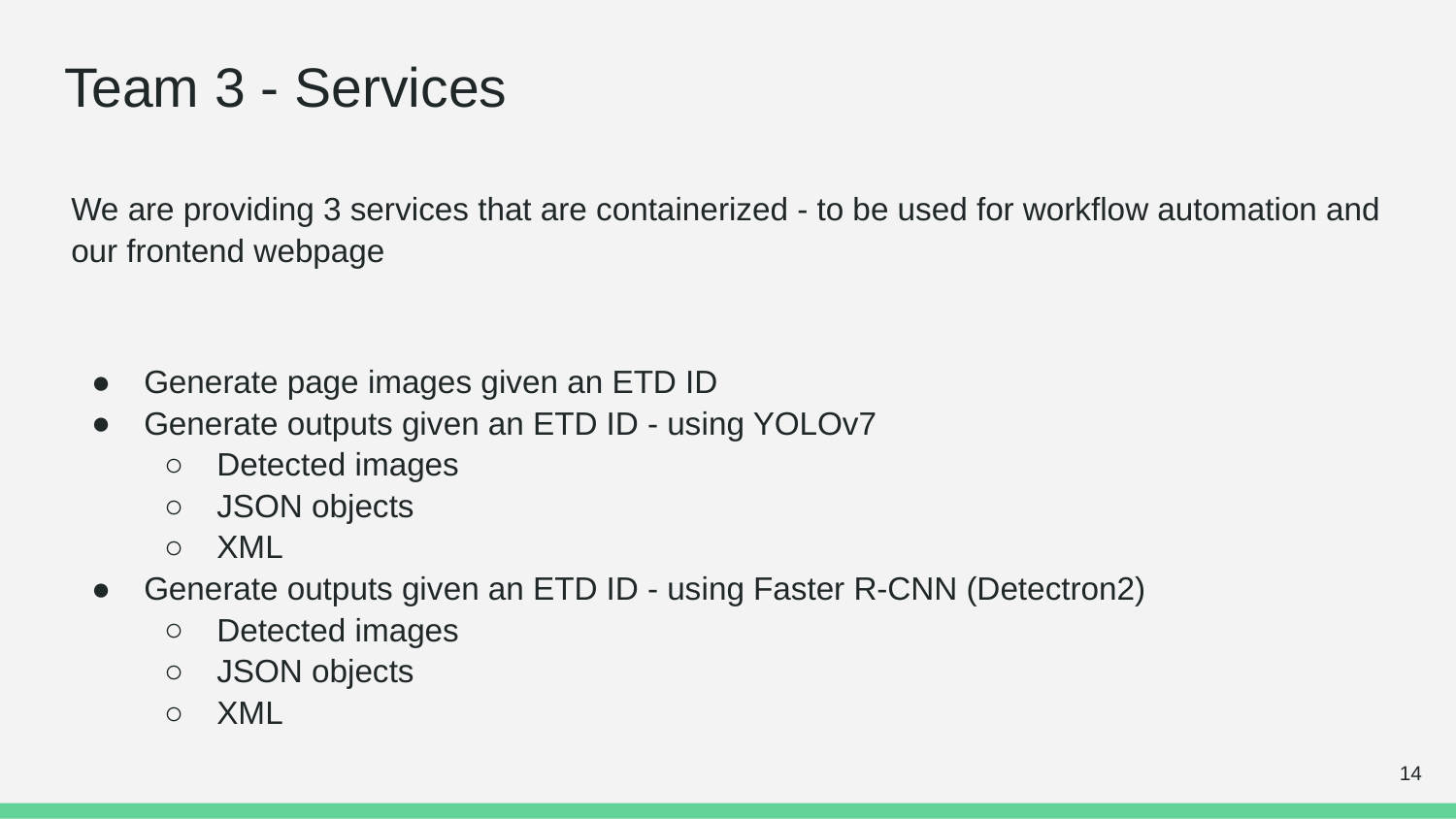

# Team 3 - Services
We are providing 3 services that are containerized - to be used for workflow automation and our frontend webpage

Generate page images given an ETD ID
Generate outputs given an ETD ID - using YOLOv7
Detected images
JSON objects
XML
Generate outputs given an ETD ID - using Faster R-CNN (Detectron2)
Detected images
JSON objects
XML

14